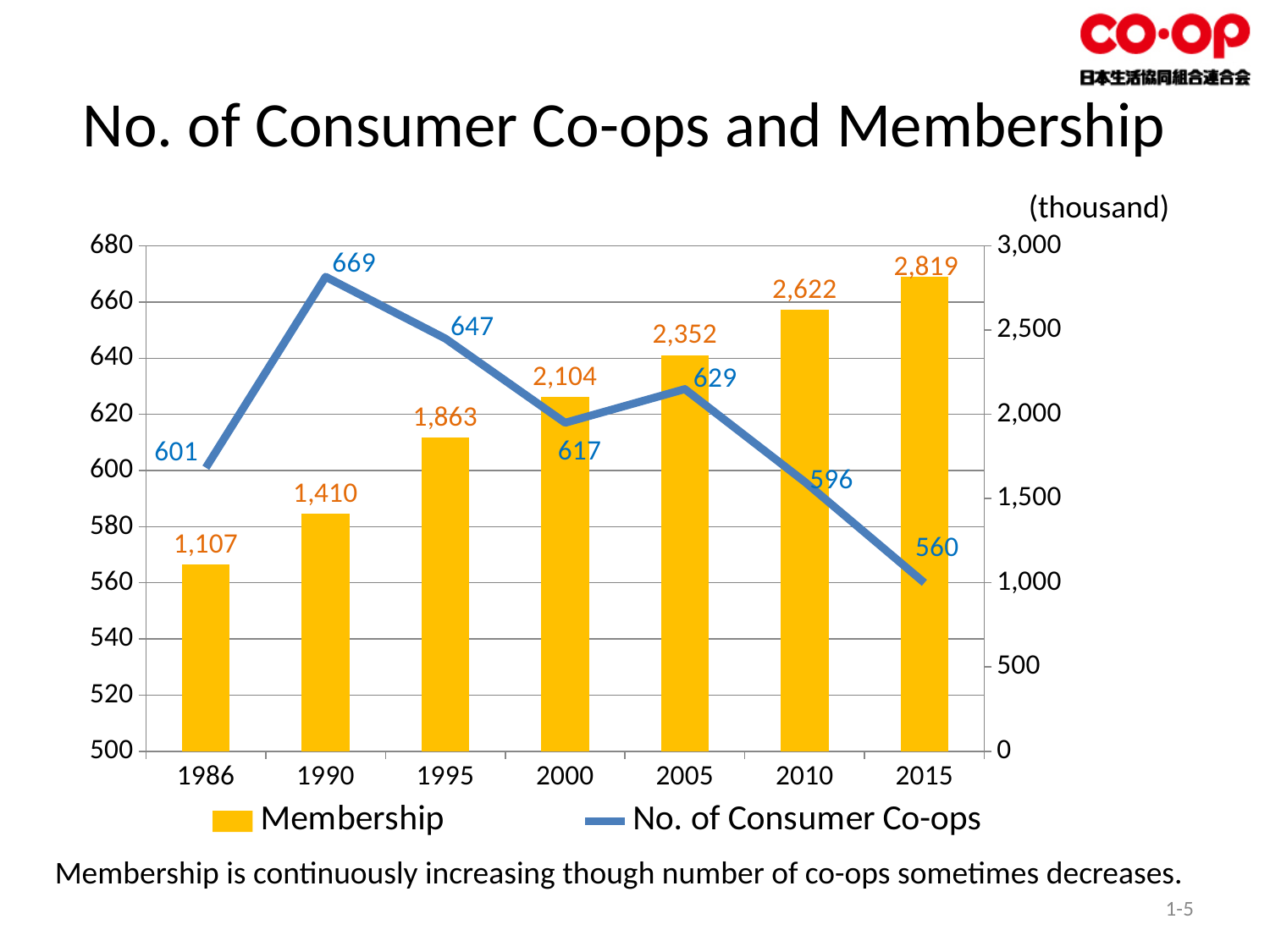

# No. of Consumer Co-ops and Membership
(thousand)

### Chart

| Category | Membership | No. of Consumer Co-ops |
|---|---|---|
| 1986 | 1107.0 | 601.0 |
| 1990 | 1410.0 | 669.0 |
| 1995 | 1863.0 | 647.0 |
| 2000 | 2104.0 | 617.0 |
| 2005 | 2352.0 | 629.0 |
| 2010 | 2622.0 | 596.0 |
| 2015 | 2819.0 | 560.0 |
Membership is continuously increasing though number of co-ops sometimes decreases.
1-5